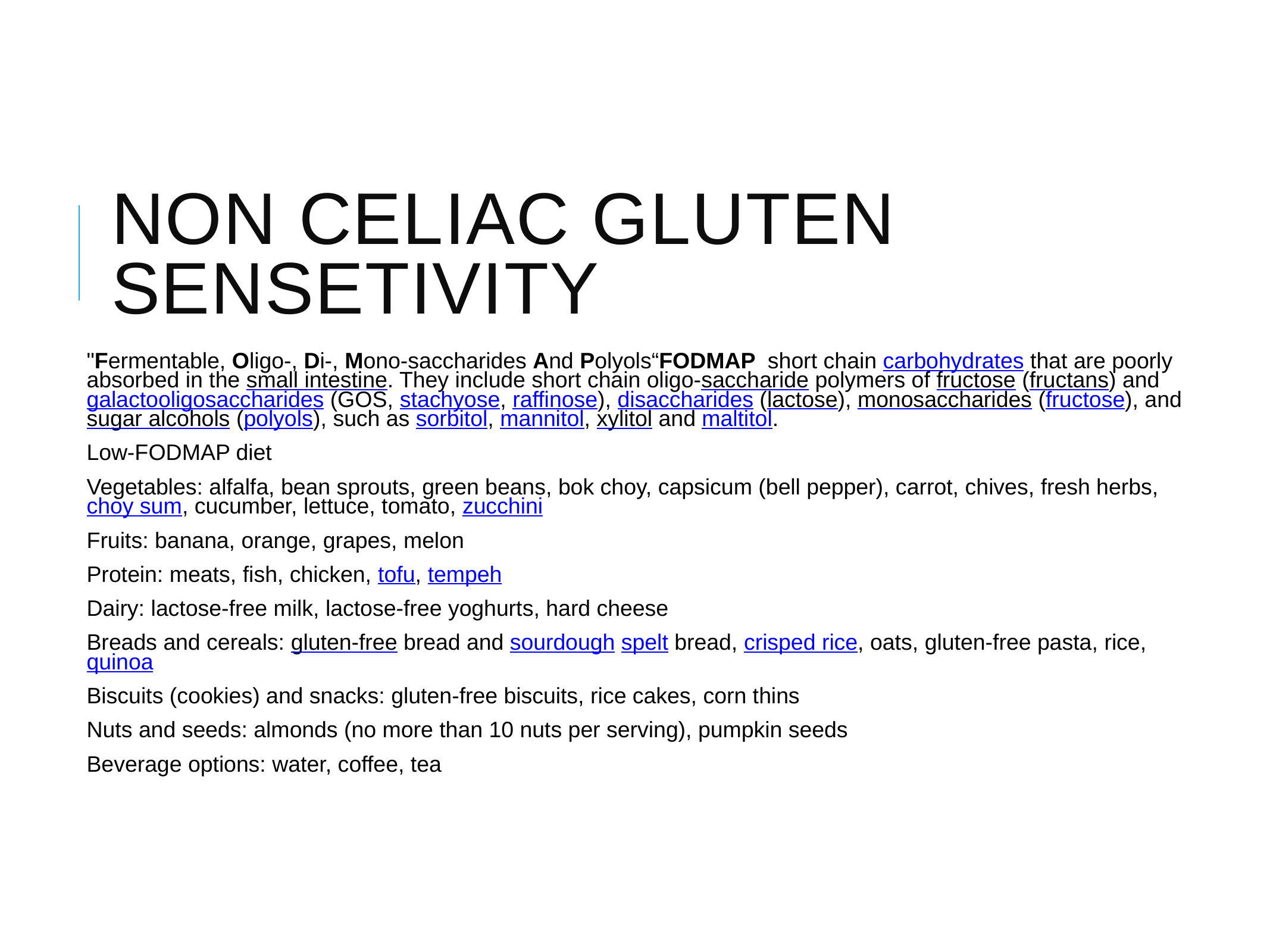

# Non celIAC Gluten SENSETIVITY
"Fermentable, Oligo-, Di-, Mono-saccharides And Polyols“FODMAP  short chain carbohydrates that are poorly absorbed in the small intestine. They include short chain oligo-saccharide polymers of fructose (fructans) and galactooligosaccharides (GOS, stachyose, raffinose), disaccharides (lactose), monosaccharides (fructose), and sugar alcohols (polyols), such as sorbitol, mannitol, xylitol and maltitol.
Low-FODMAP diet
Vegetables: alfalfa, bean sprouts, green beans, bok choy, capsicum (bell pepper), carrot, chives, fresh herbs, choy sum, cucumber, lettuce, tomato, zucchini
Fruits: banana, orange, grapes, melon
Protein: meats, fish, chicken, tofu, tempeh
Dairy: lactose-free milk, lactose-free yoghurts, hard cheese
Breads and cereals: gluten-free bread and sourdough spelt bread, crisped rice, oats, gluten-free pasta, rice, quinoa
Biscuits (cookies) and snacks: gluten-free biscuits, rice cakes, corn thins
Nuts and seeds: almonds (no more than 10 nuts per serving), pumpkin seeds
Beverage options: water, coffee, tea